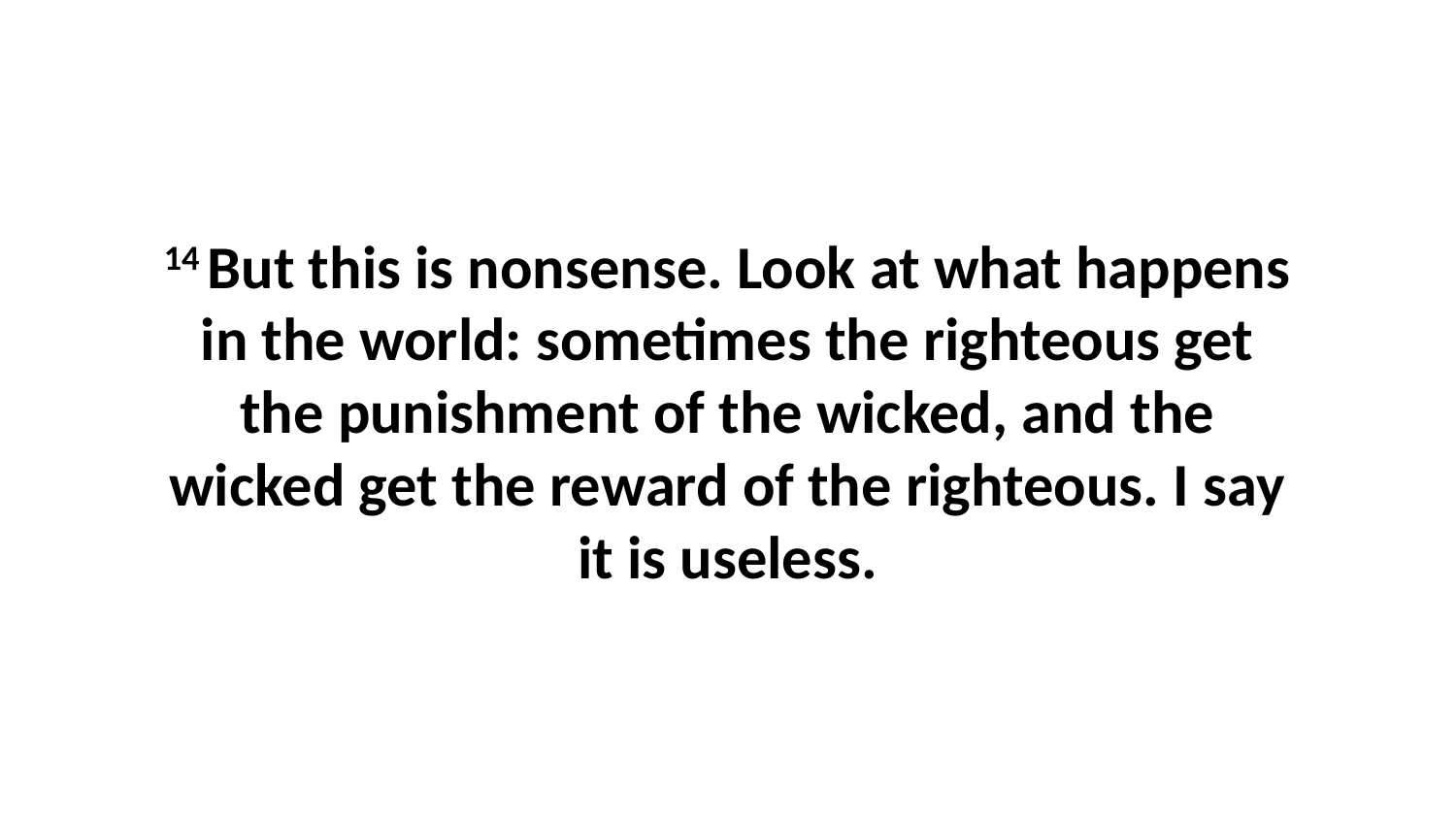

14 But this is nonsense. Look at what happens in the world: sometimes the righteous get the punishment of the wicked, and the wicked get the reward of the righteous. I say it is useless.